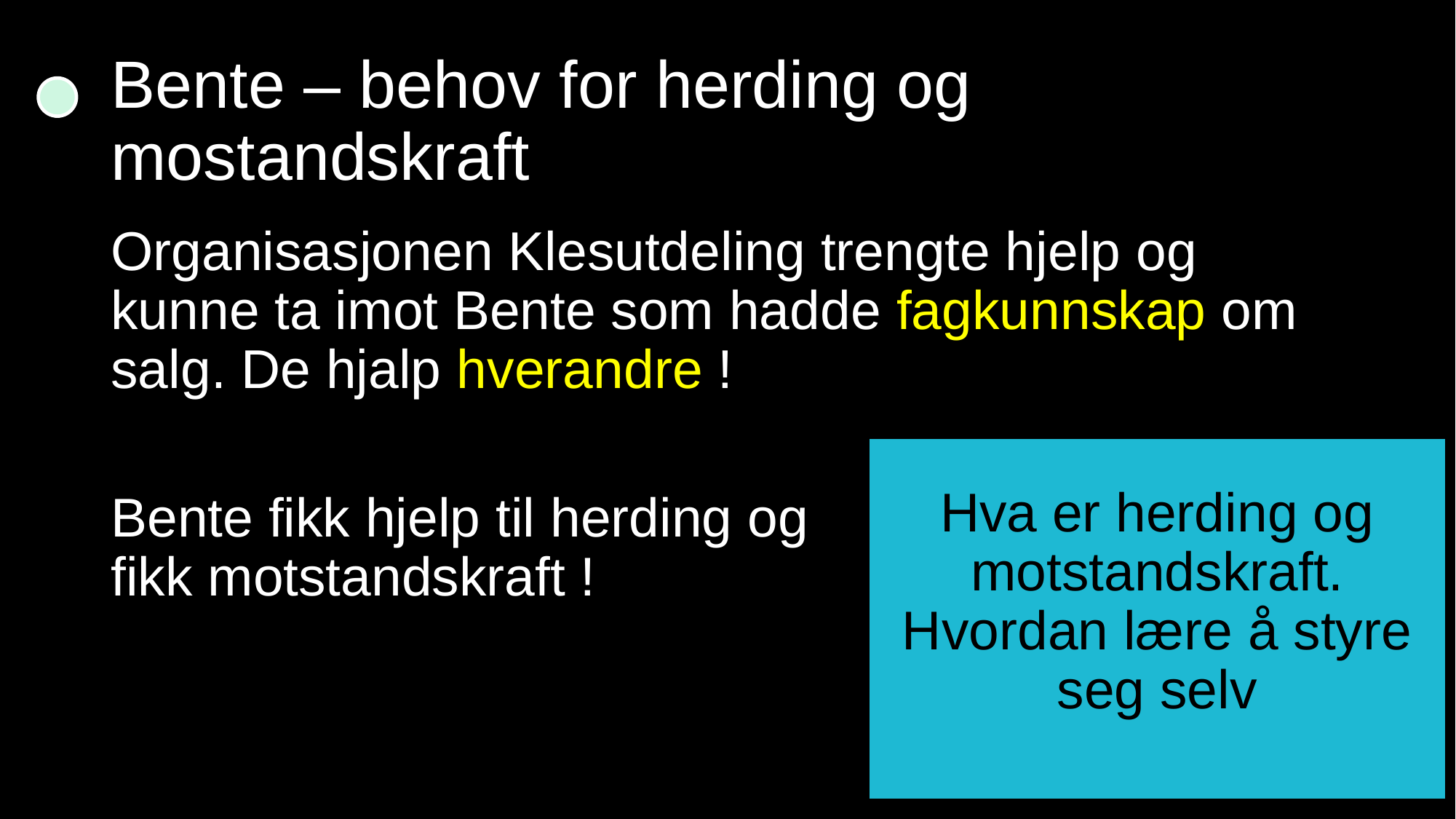

# Bente – behov for herding og mostandskraft
Organisasjonen Klesutdeling trengte hjelp og kunne ta imot Bente som hadde fagkunnskap om salg. De hjalp hverandre !

Bente fikk hjelp til herding og
fikk motstandskraft !

Hva er herding og motstandskraft. Hvordan lære å styre seg selv